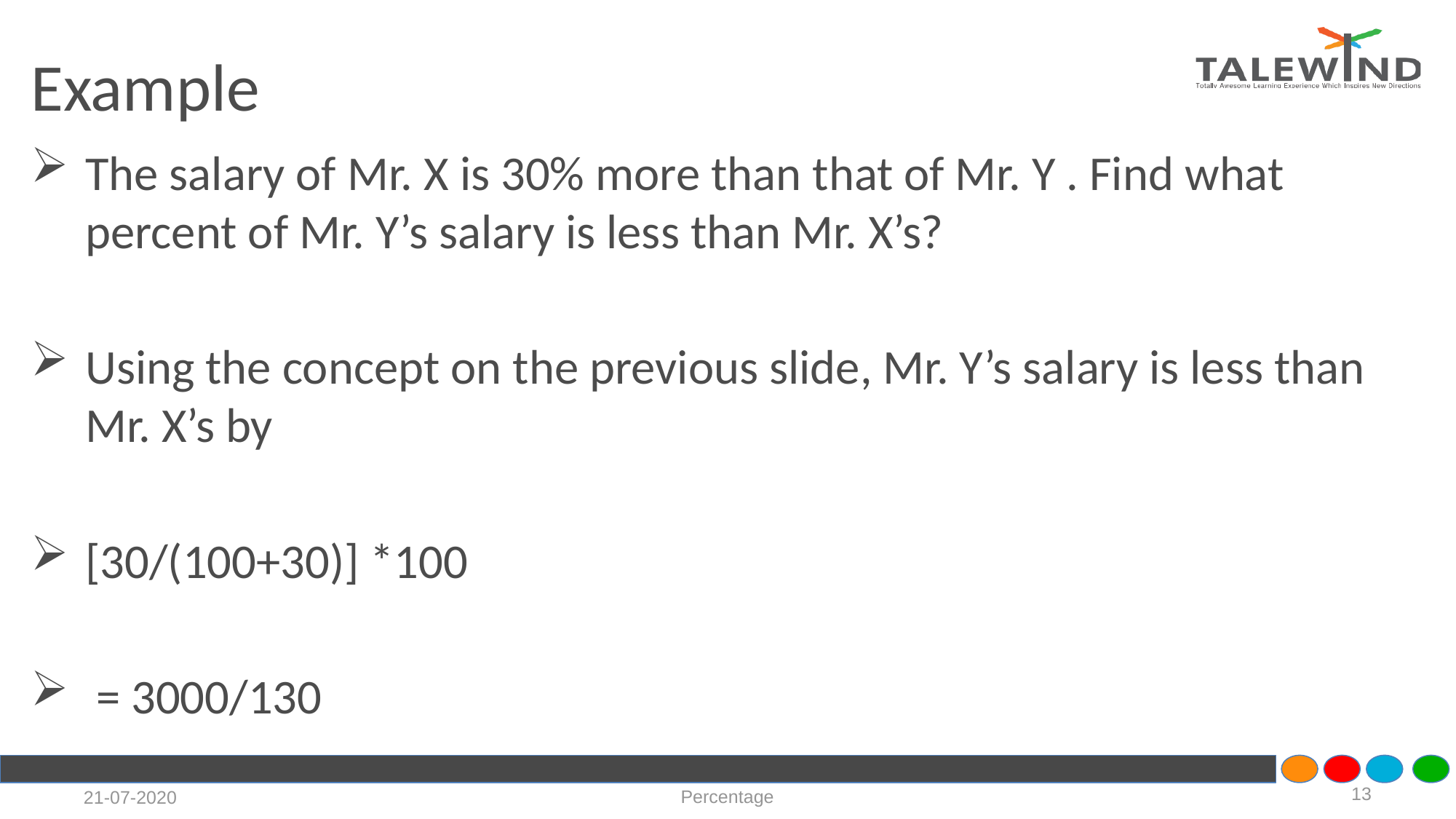

# Example
The salary of Mr. X is 30% more than that of Mr. Y . Find what percent of Mr. Y’s salary is less than Mr. X’s?

Using the concept on the previous slide, Mr. Y’s salary is less than Mr. X’s by

[30/(100+30)] *100

 = 3000/130

13
Percentage
21-07-2020